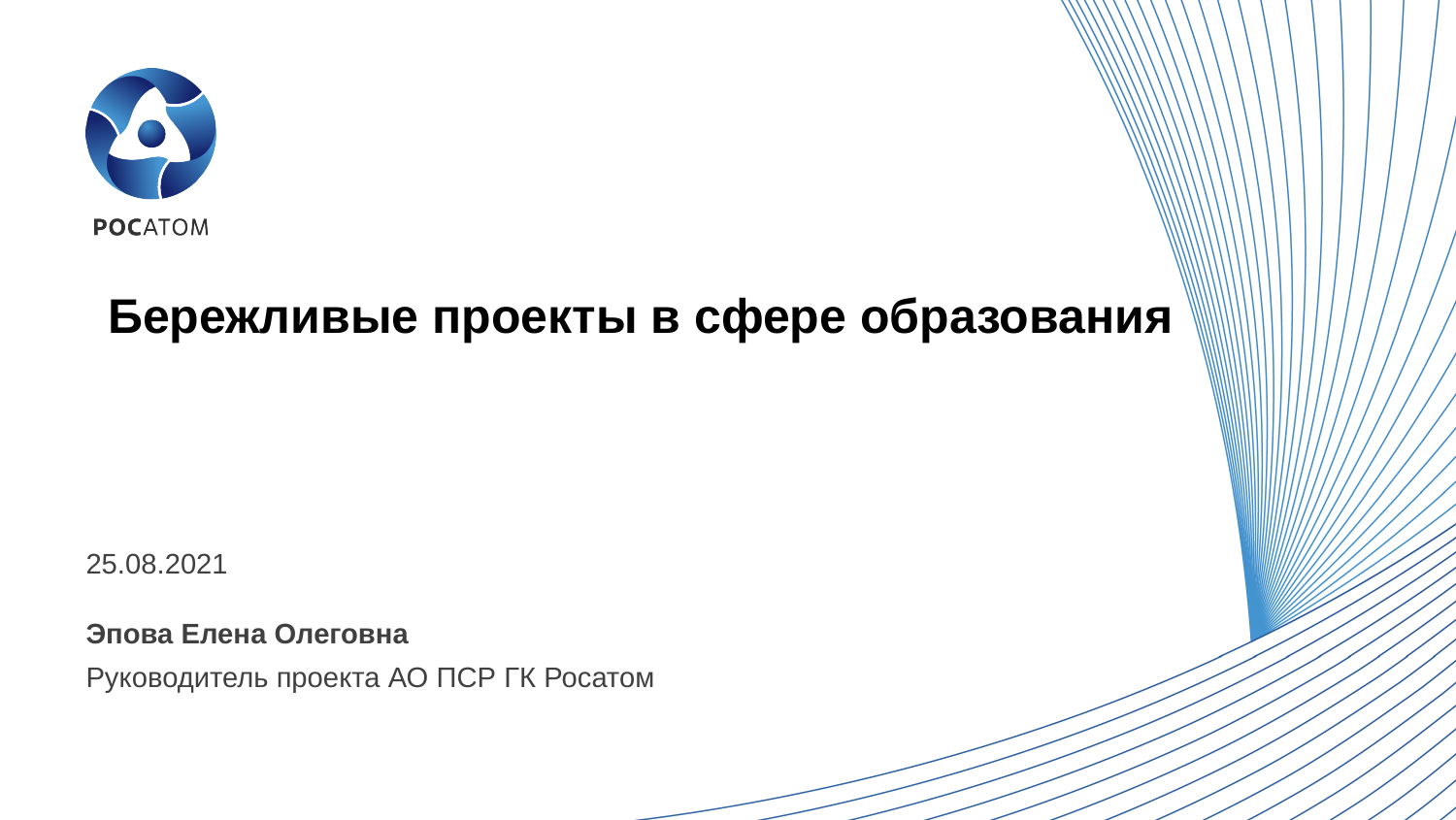

# Бережливые проекты в сфере образования
25.08.2021
Эпова Елена Олеговна
Руководитель проекта АО ПСР ГК Росатом